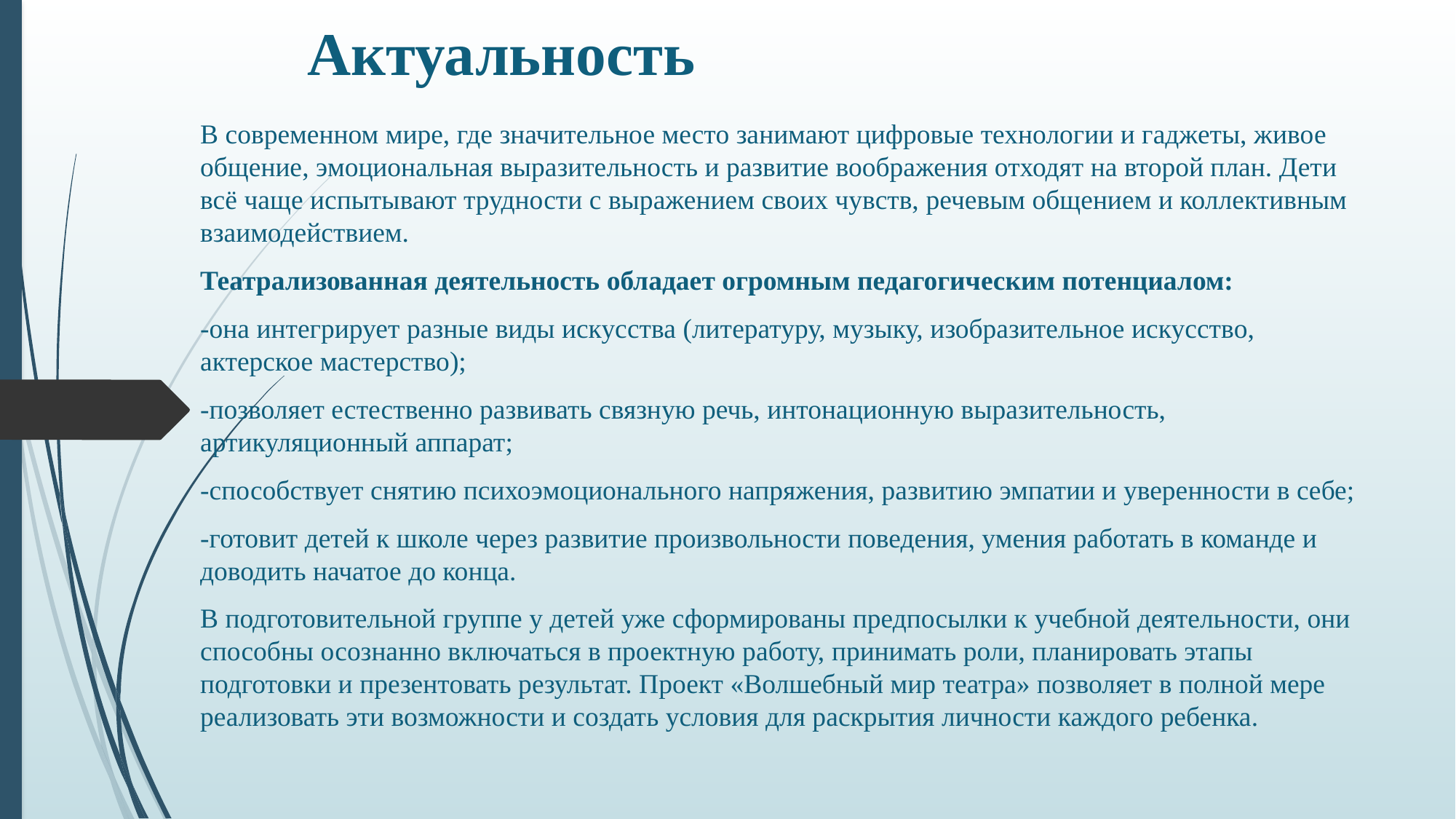

# Актуальность
В современном мире, где значительное место занимают цифровые технологии и гаджеты, живое общение, эмоциональная выразительность и развитие воображения отходят на второй план. Дети всё чаще испытывают трудности с выражением своих чувств, речевым общением и коллективным взаимодействием.
Театрализованная деятельность обладает огромным педагогическим потенциалом:
-она интегрирует разные виды искусства (литературу, музыку, изобразительное искусство, актерское мастерство);
-позволяет естественно развивать связную речь, интонационную выразительность, артикуляционный аппарат;
-способствует снятию психоэмоционального напряжения, развитию эмпатии и уверенности в себе;
-готовит детей к школе через развитие произвольности поведения, умения работать в команде и доводить начатое до конца.
В подготовительной группе у детей уже сформированы предпосылки к учебной деятельности, они способны осознанно включаться в проектную работу, принимать роли, планировать этапы подготовки и презентовать результат. Проект «Волшебный мир театра» позволяет в полной мере реализовать эти возможности и создать условия для раскрытия личности каждого ребенка.